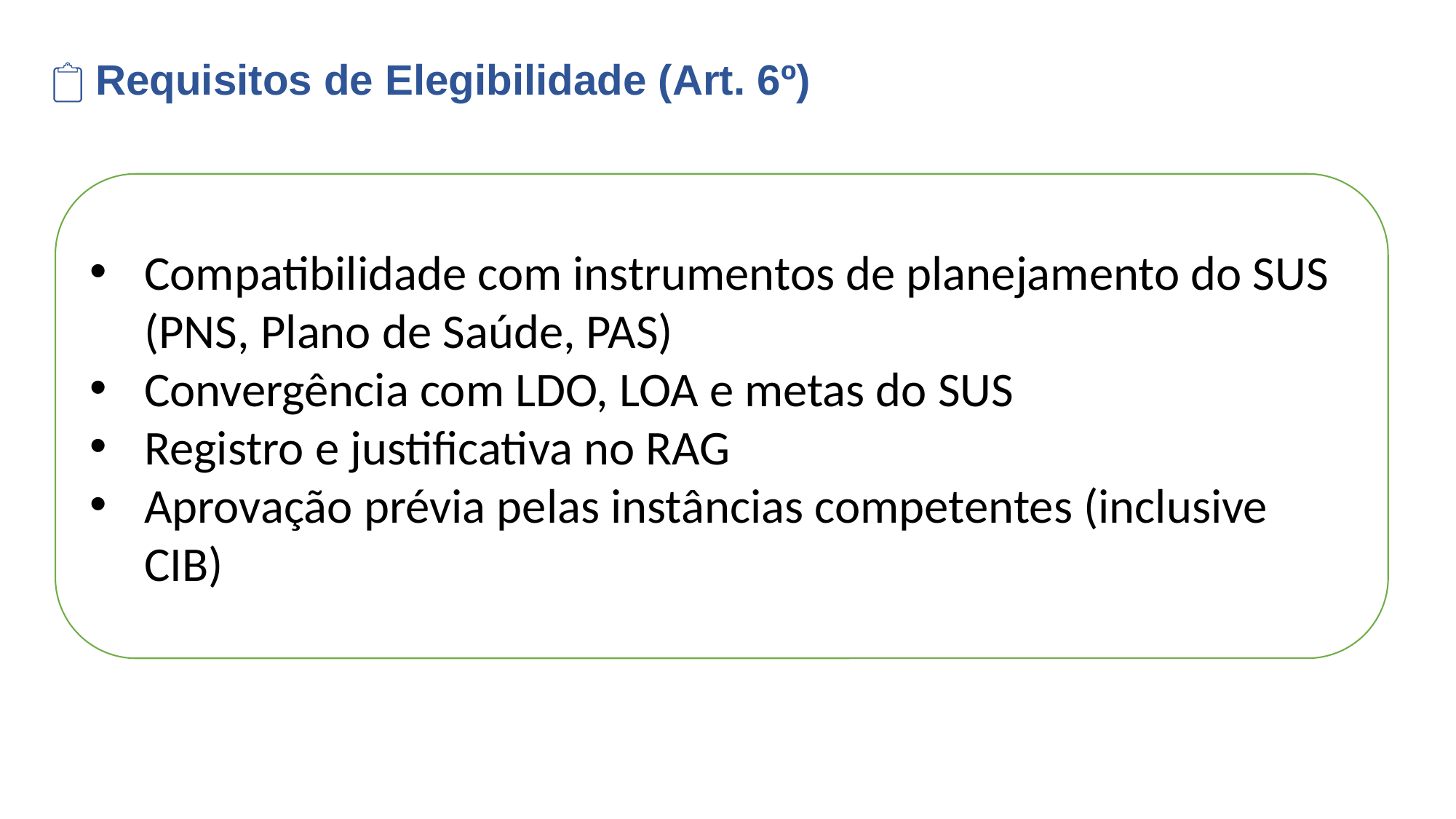

# 📋 Requisitos de Elegibilidade (Art. 6º)
Compatibilidade com instrumentos de planejamento do SUS (PNS, Plano de Saúde, PAS)
Convergência com LDO, LOA e metas do SUS
Registro e justificativa no RAG
Aprovação prévia pelas instâncias competentes (inclusive CIB)